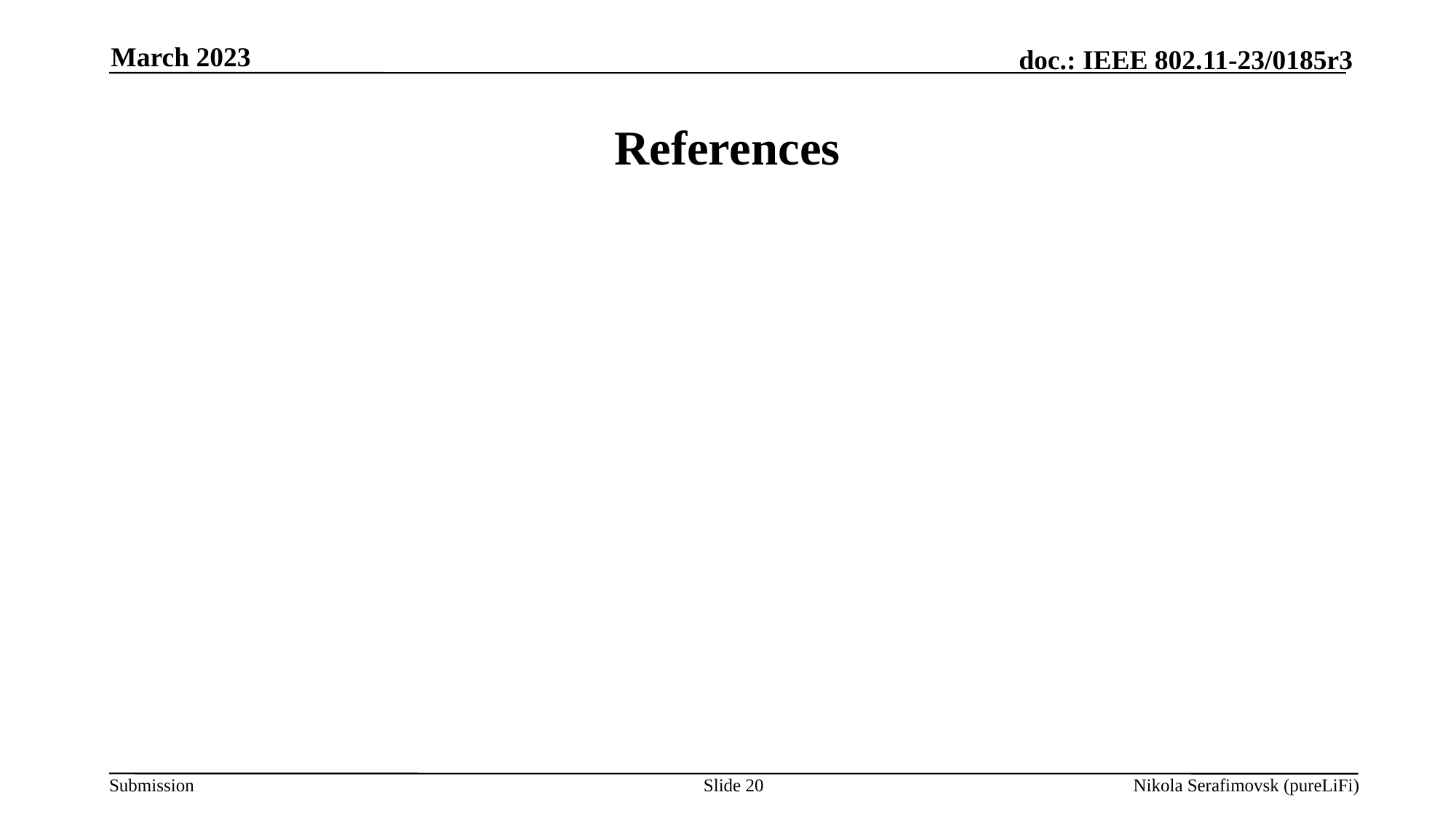

March 2023
# References

Slide 20
Nikola Serafimovsk (pureLiFi)